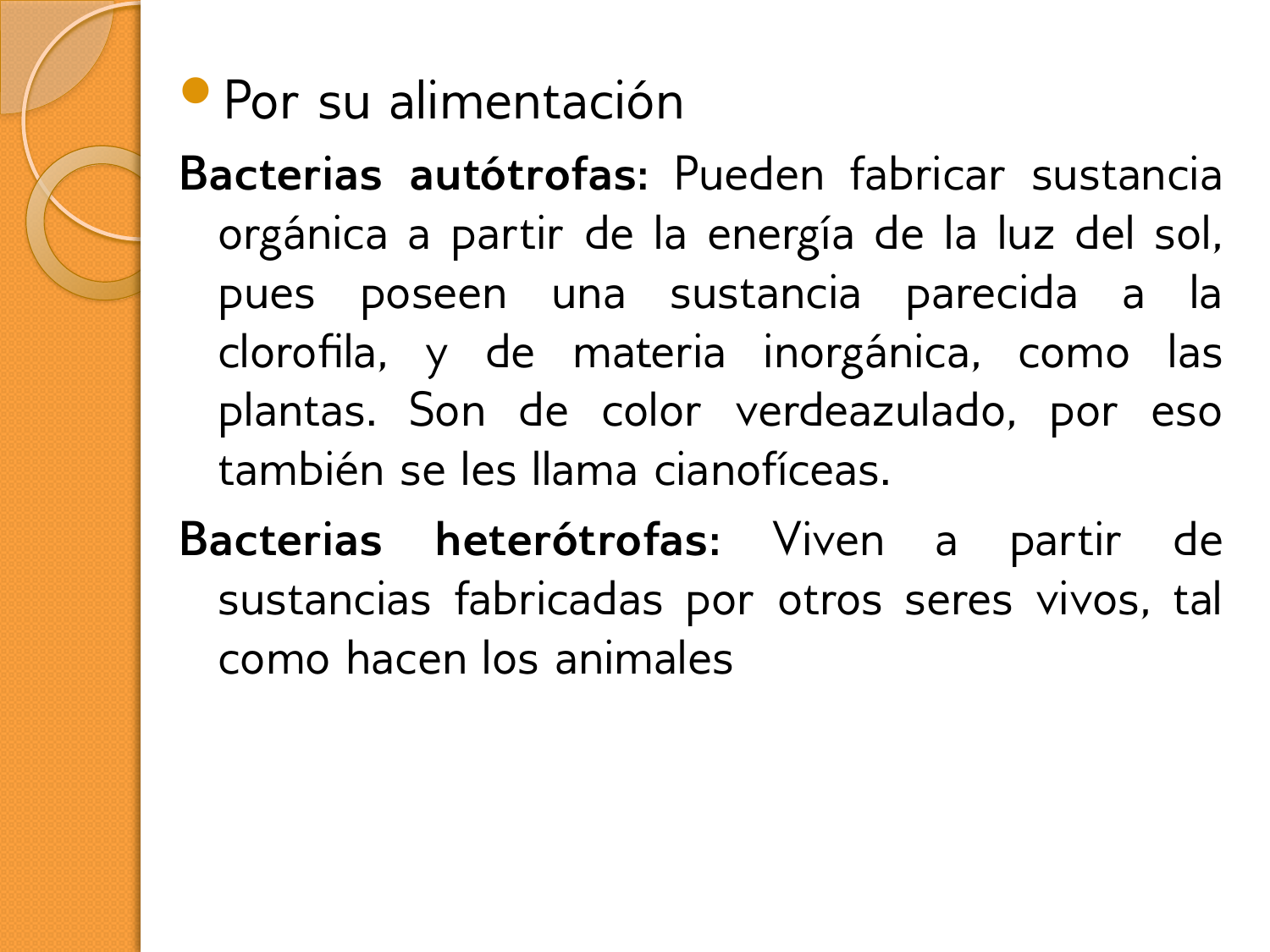

Por su alimentación
Bacterias autótrofas: Pueden fabricar sustancia orgánica a partir de la energía de la luz del sol, pues poseen una sustancia parecida a la clorofila, y de materia inorgánica, como las plantas. Son de color verdeazulado, por eso también se les llama cianofíceas.
Bacterias heterótrofas: Viven a partir de sustancias fabricadas por otros seres vivos, tal como hacen los animales